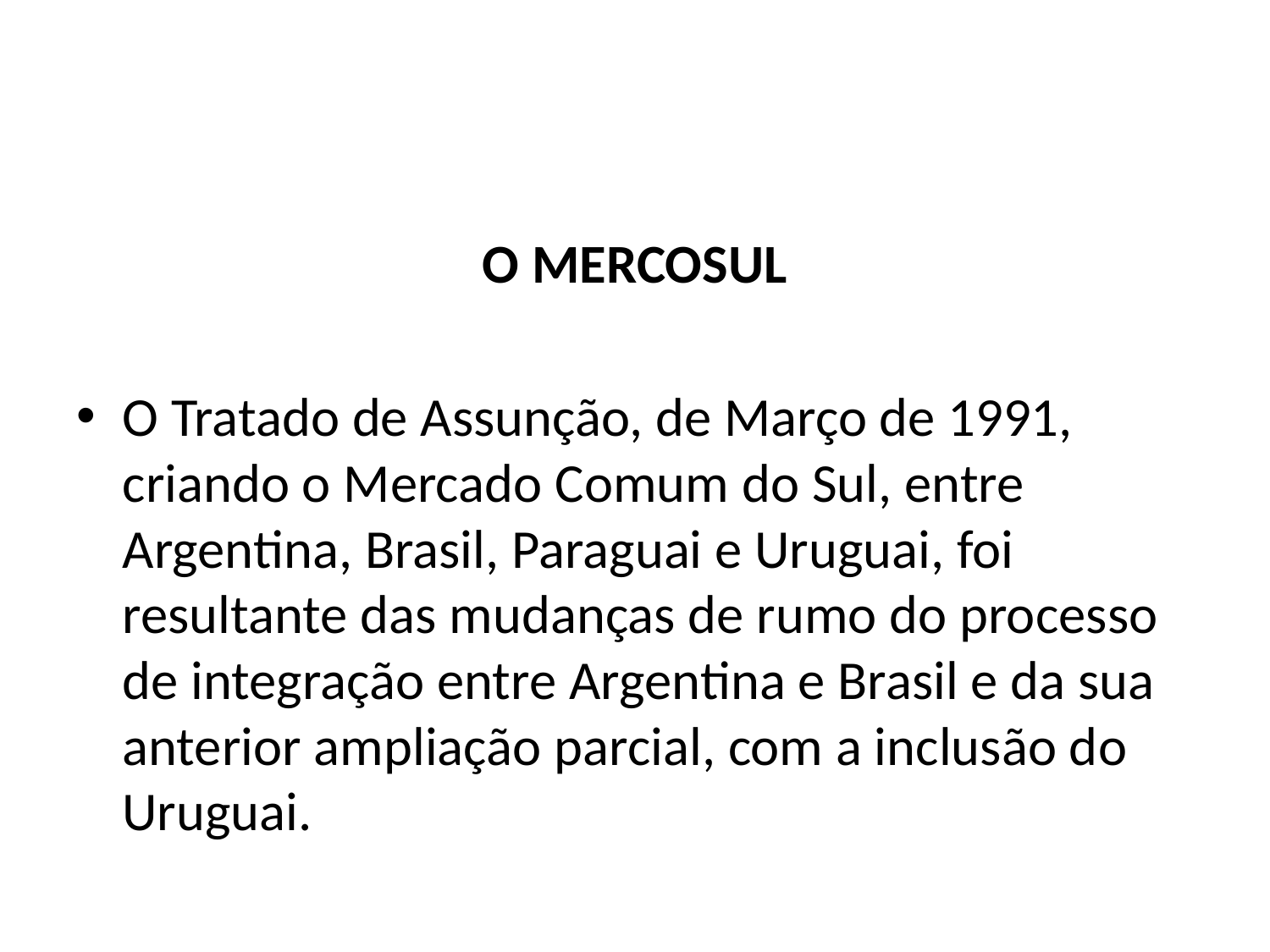

O MERCOSUL

O Tratado de Assunção, de Março de 1991, criando o Mercado Comum do Sul, entre Argentina, Brasil, Paraguai e Uruguai, foi resultante das mudanças de rumo do processo de integração entre Argentina e Brasil e da sua anterior ampliação parcial, com a inclusão do Uruguai.